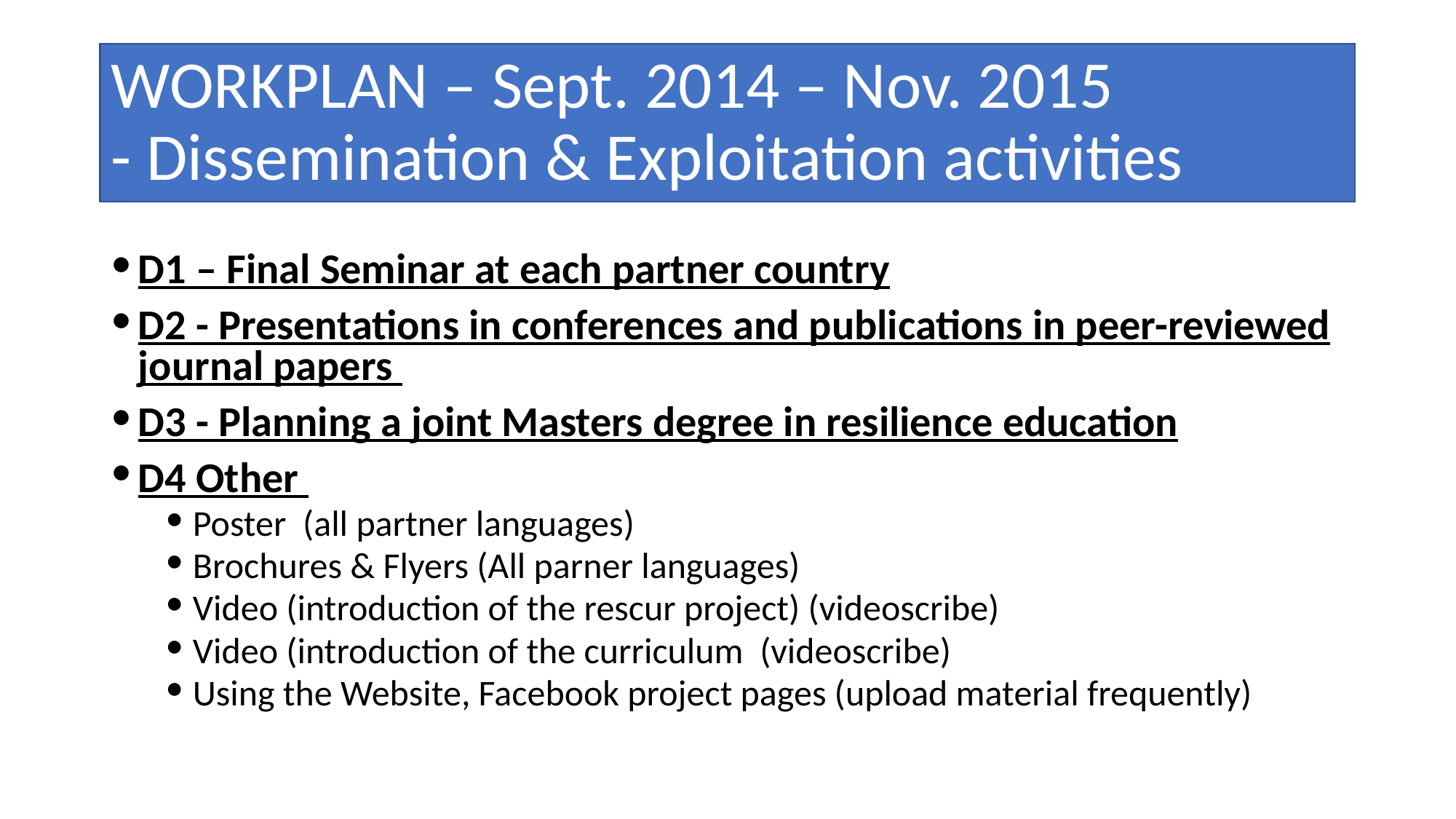

# WORKPLAN – Sept. 2014 – Nov. 2015 - Dissemination & Exploitation activities
D1 – Final Seminar at each partner country
D2 - Presentations in conferences and publications in peer-reviewed journal papers
D3 - Planning a joint Masters degree in resilience education
D4 Other
Poster  (all partner languages)
Brochures & Flyers (All parner languages)
Video (introduction of the rescur project) (videoscribe)
Video (introduction of the curriculum  (videoscribe)
Using the Website, Facebook project pages (upload material frequently)